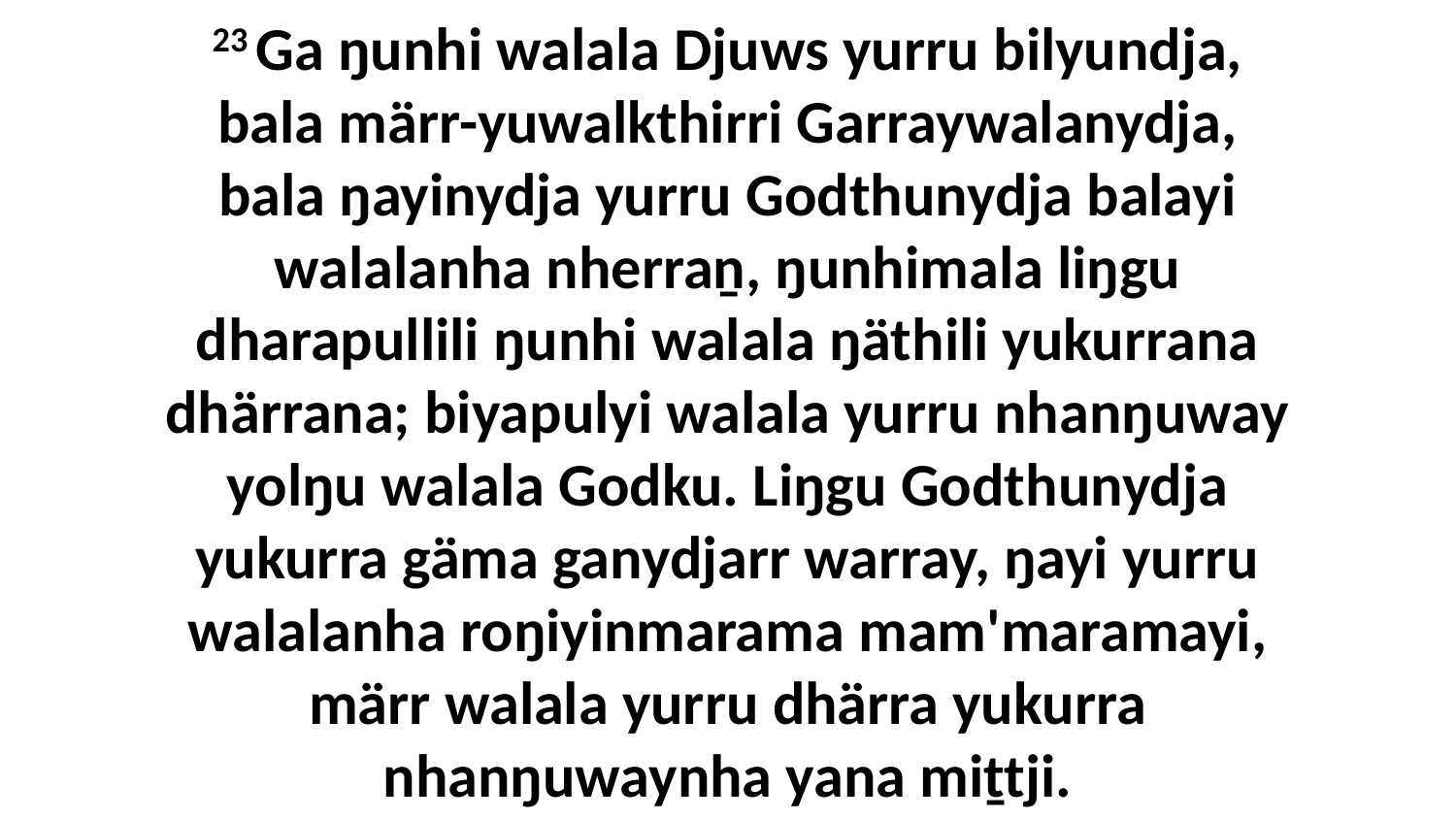

23 Ga ŋunhi walala Djuws yurru bilyundja, bala märr-yuwalkthirri Garraywalanydja, bala ŋayinydja yurru Godthunydja balayi walalanha nherraṉ, ŋunhimala liŋgu dharapullili ŋunhi walala ŋäthili yukurrana dhärrana; biyapulyi walala yurru nhanŋuway yolŋu walala Godku. Liŋgu Godthunydja yukurra gäma ganydjarr warray, ŋayi yurru walalanha roŋiyinmarama mam'maramayi, märr walala yurru dhärra yukurra nhanŋuwaynha yana miṯtji.